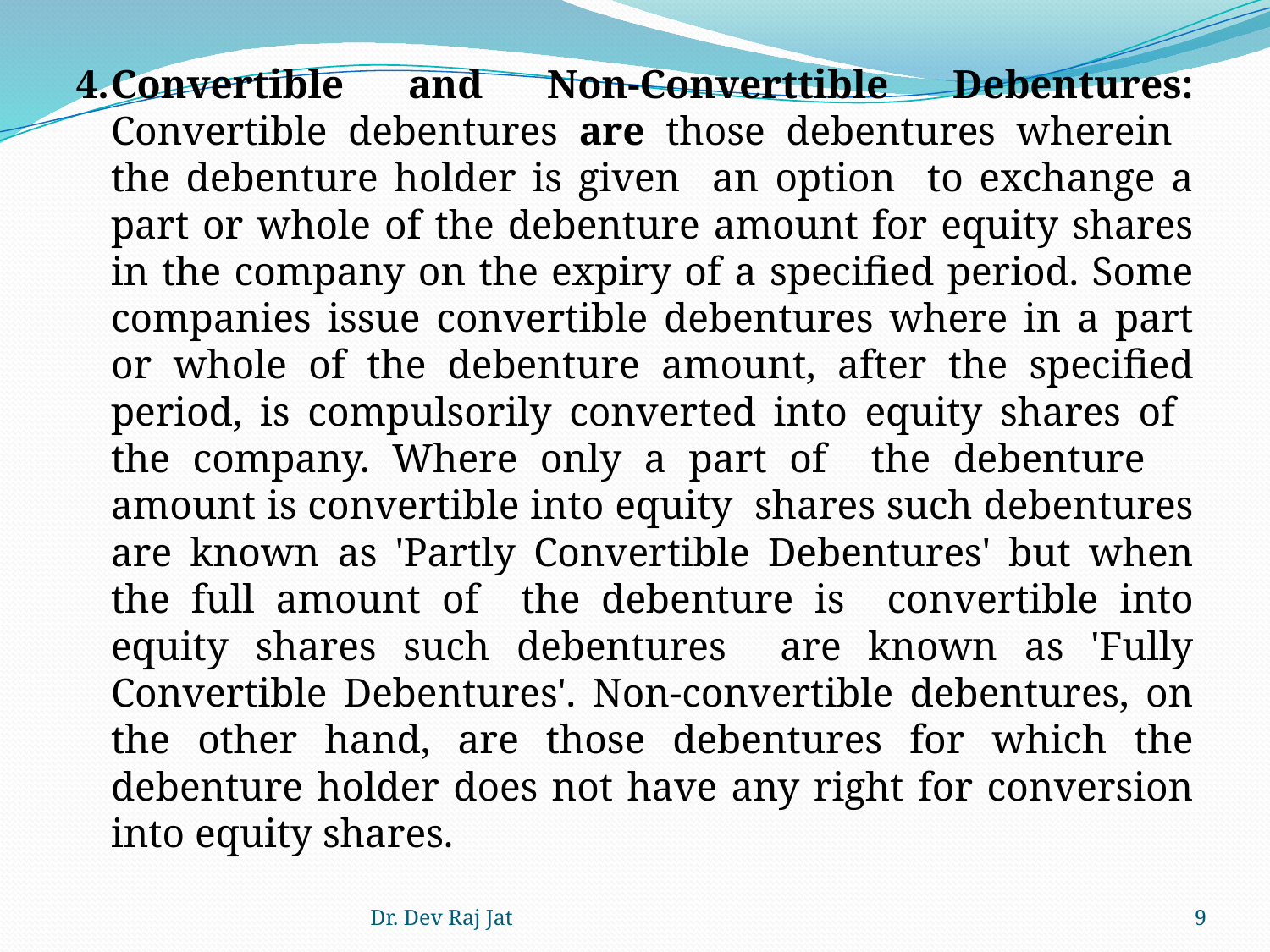

4.		Convertible and Non-Converttible Debentures: Convertible debentures are those debentures wherein  the debenture holder is given  an option  to exchange a part or whole of the debenture amount for equity shares in the company on the expiry of a specified period. Some companies issue convertible debentures where in a part or whole of the debenture amount, after the specified period, is compulsorily converted into equity shares of  the company. Where only a part of  the debenture	amount is convertible into equity  shares such debentures are known as 'Partly Convertible Debentures' but when the full amount of  the debenture is  convertible into equity shares such debentures  are known as 'Fully Convertible Debentures'. Non-convertible debentures, on the other hand, are those debentures for which the debenture holder does not have any right for conversion into equity shares.

#
Dr. Dev Raj Jat
9